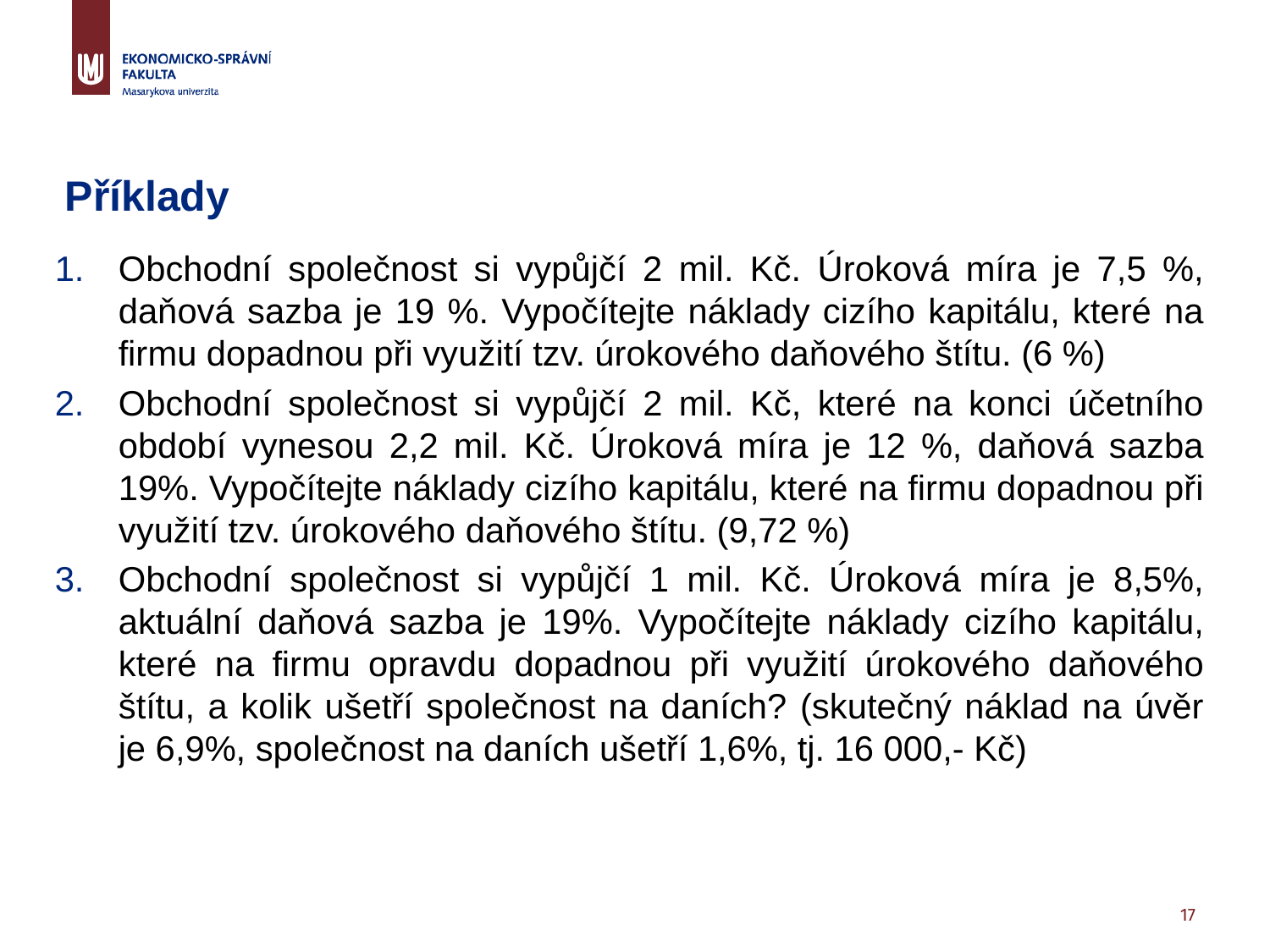

# Příklady
Obchodní společnost si vypůjčí 2 mil. Kč. Úroková míra je 7,5 %, daňová sazba je 19 %. Vypočítejte náklady cizího kapitálu, které na firmu dopadnou při využití tzv. úrokového daňového štítu. (6 %)
Obchodní společnost si vypůjčí 2 mil. Kč, které na konci účetního období vynesou 2,2 mil. Kč. Úroková míra je 12 %, daňová sazba 19%. Vypočítejte náklady cizího kapitálu, které na firmu dopadnou při využití tzv. úrokového daňového štítu. (9,72 %)
Obchodní společnost si vypůjčí 1 mil. Kč. Úroková míra je 8,5%, aktuální daňová sazba je 19%. Vypočítejte náklady cizího kapitálu, které na firmu opravdu dopadnou při využití úrokového daňového štítu, a kolik ušetří společnost na daních? (skutečný náklad na úvěr je 6,9%, společnost na daních ušetří 1,6%, tj. 16 000,- Kč)

17